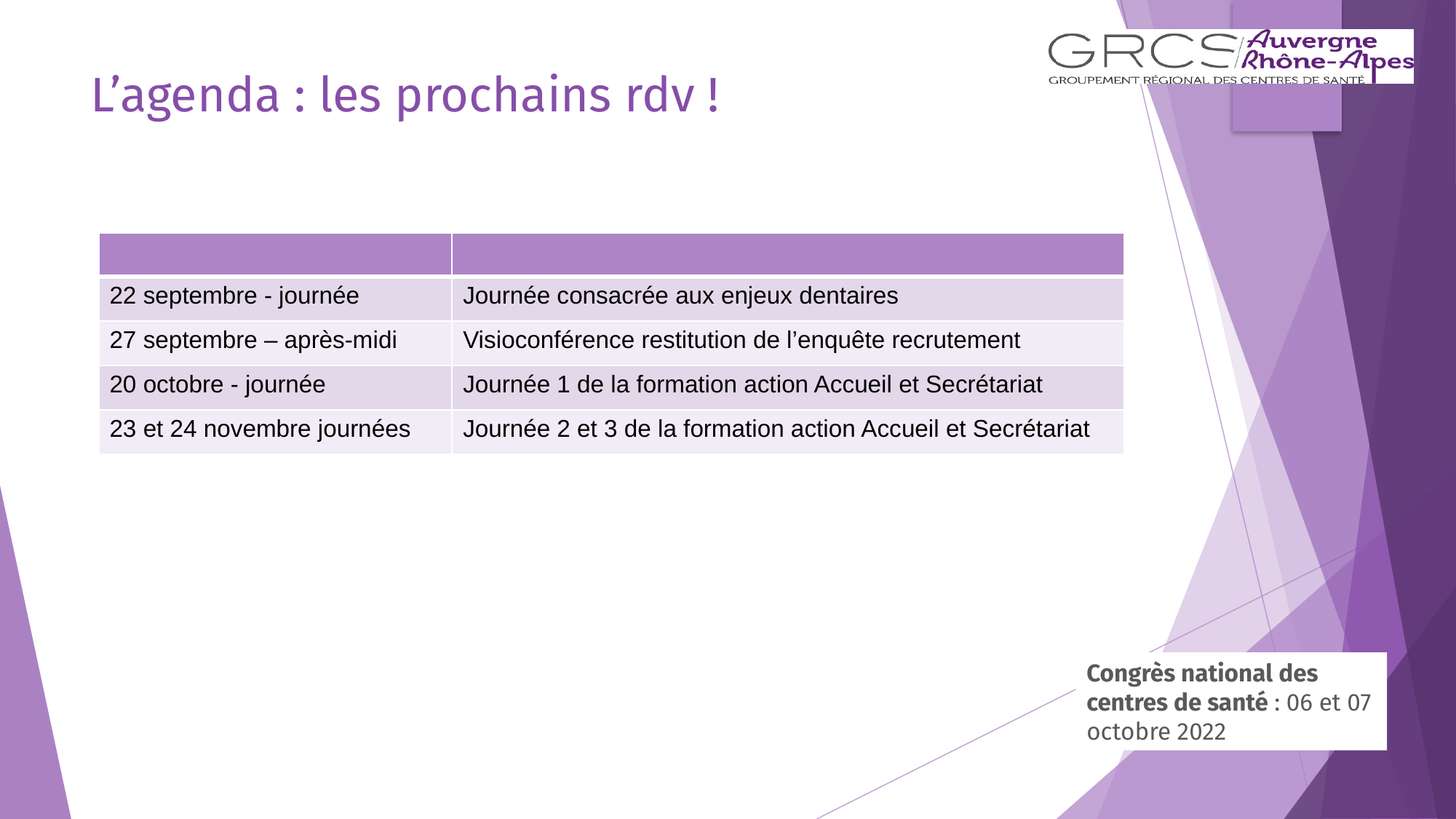

# L’agenda : les prochains rdv !

|  |  |
| --- | --- |
| 22 septembre - journée | Journée consacrée aux enjeux dentaires |
| 27 septembre – après-midi | Visioconférence restitution de l’enquête recrutement |
| 20 octobre - journée | Journée 1 de la formation action Accueil et Secrétariat |
| 23 et 24 novembre journées | Journée 2 et 3 de la formation action Accueil et Secrétariat |
Congrès national des centres de santé : 06 et 07 octobre 2022